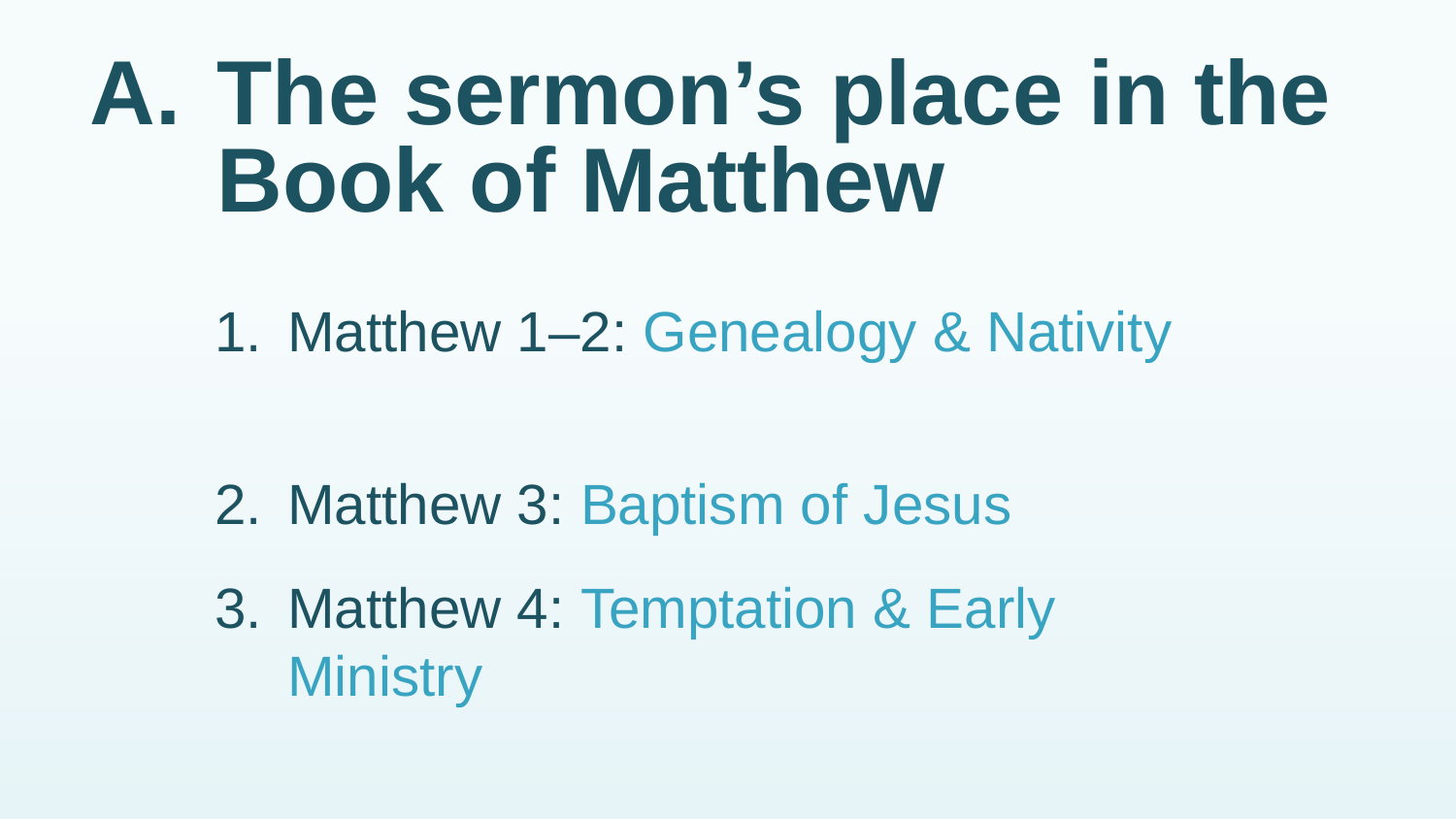

# A.	The sermon’s place in the Book of Matthew
1.	Matthew 1–2: Genealogy & Nativity
2.	Matthew 3: Baptism of Jesus
3.	Matthew 4: Temptation & Early Ministry